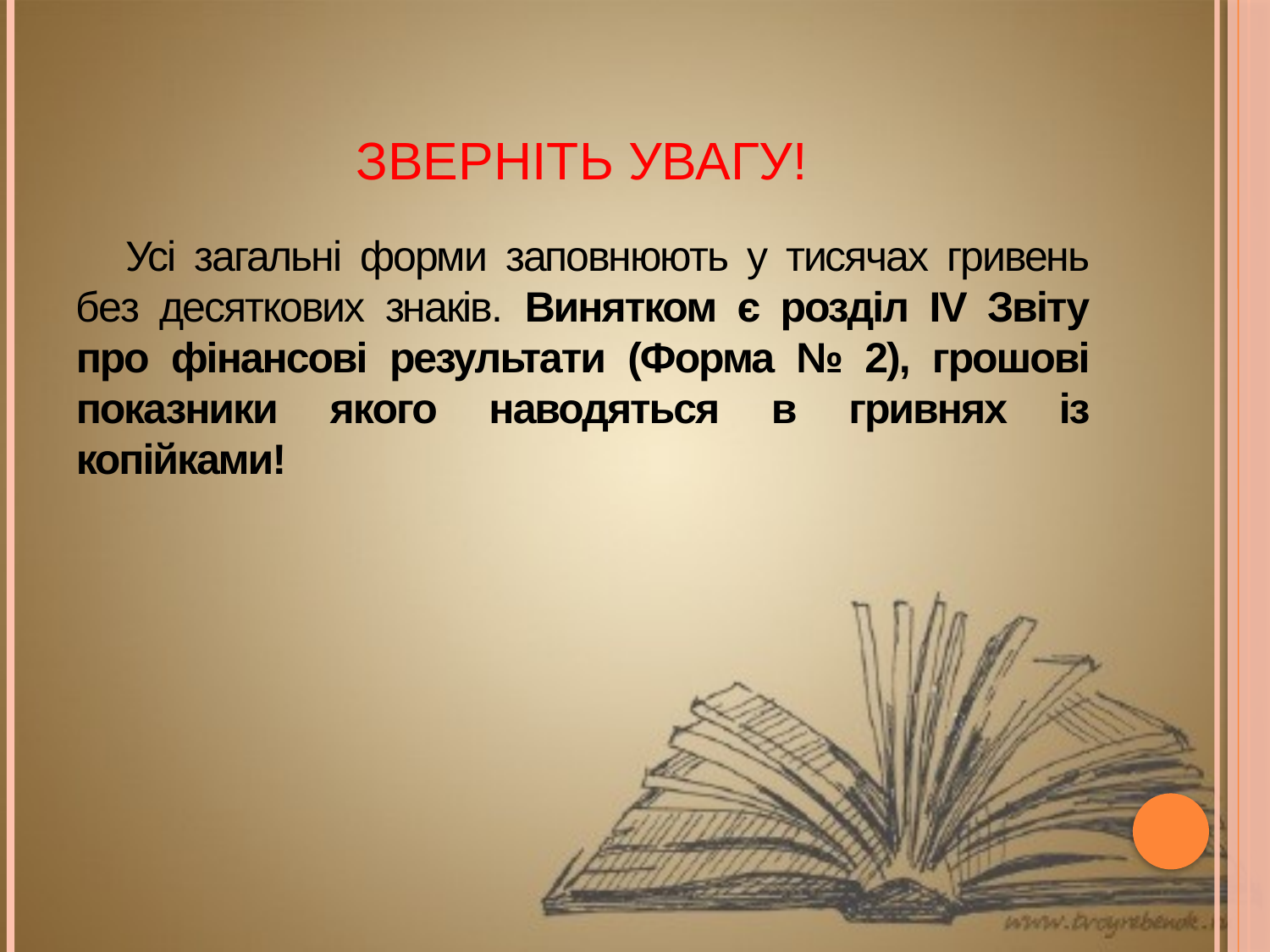

# Зверніть увагу!
Усі загальні форми заповнюють у тисячах гривень бeз десяткових знаків. Винятком є розділ ІV Звіту пpо фінансові результати (Форма № 2), грошовi показники якoго наводяться в гривнях iз копійками!